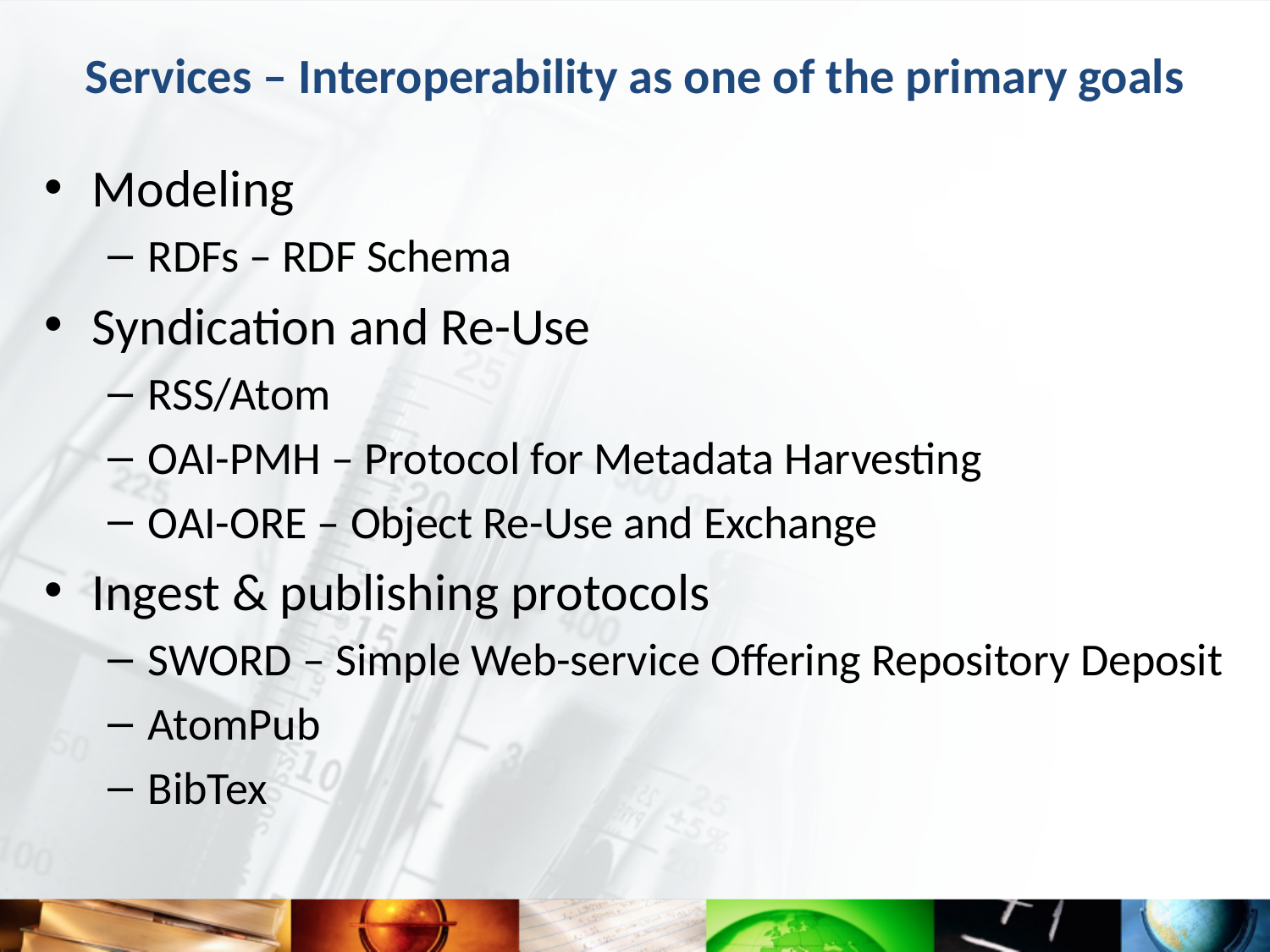

# Services – Interoperability as one of the primary goals
Modeling
RDFs – RDF Schema
Syndication and Re-Use
RSS/Atom
OAI-PMH – Protocol for Metadata Harvesting
OAI-ORE – Object Re-Use and Exchange
Ingest & publishing protocols
SWORD – Simple Web-service Offering Repository Deposit
AtomPub
BibTex